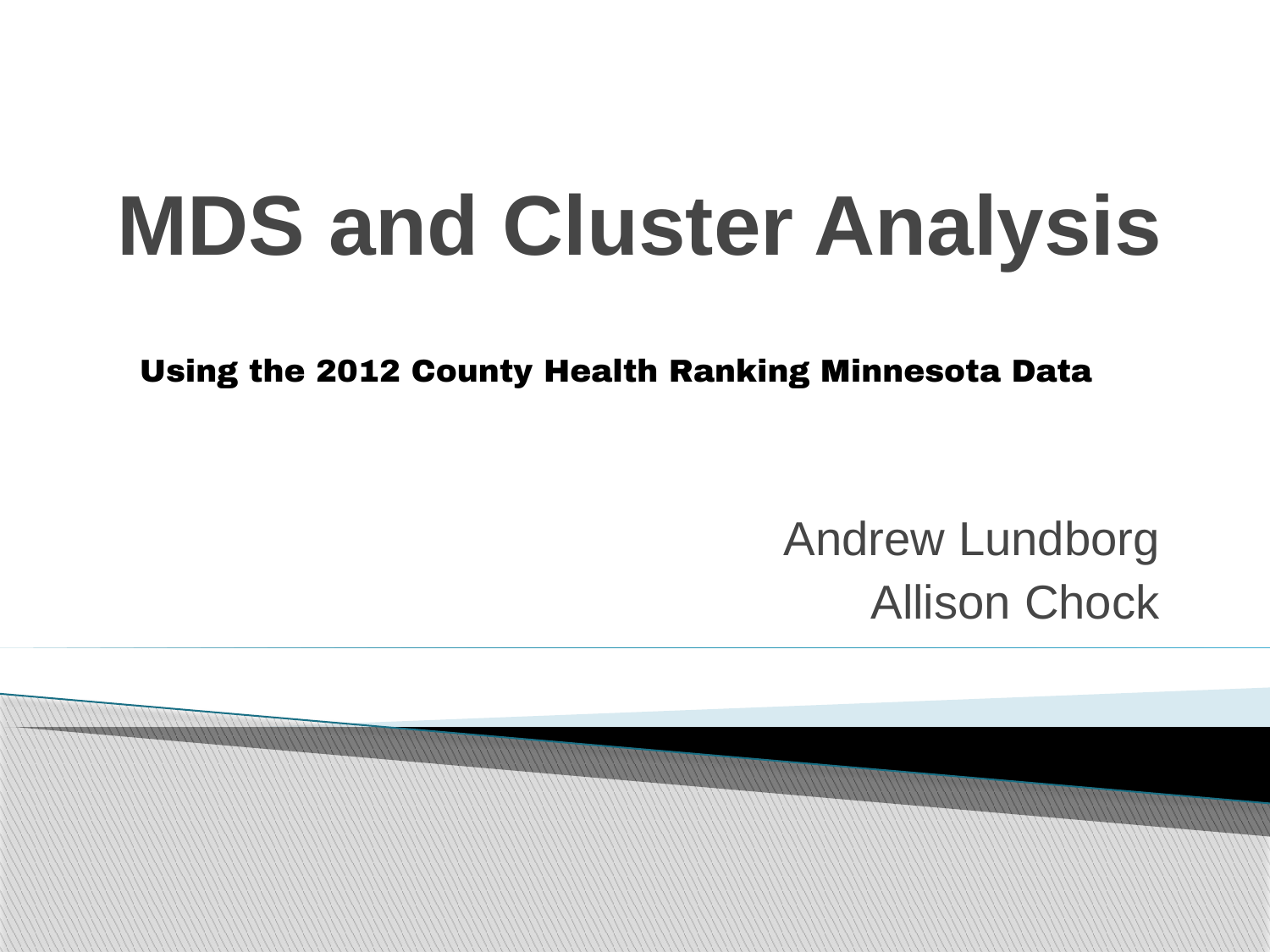

# MDS and Cluster Analysis
Using the 2012 County Health Ranking Minnesota Data
Andrew Lundborg
Allison Chock